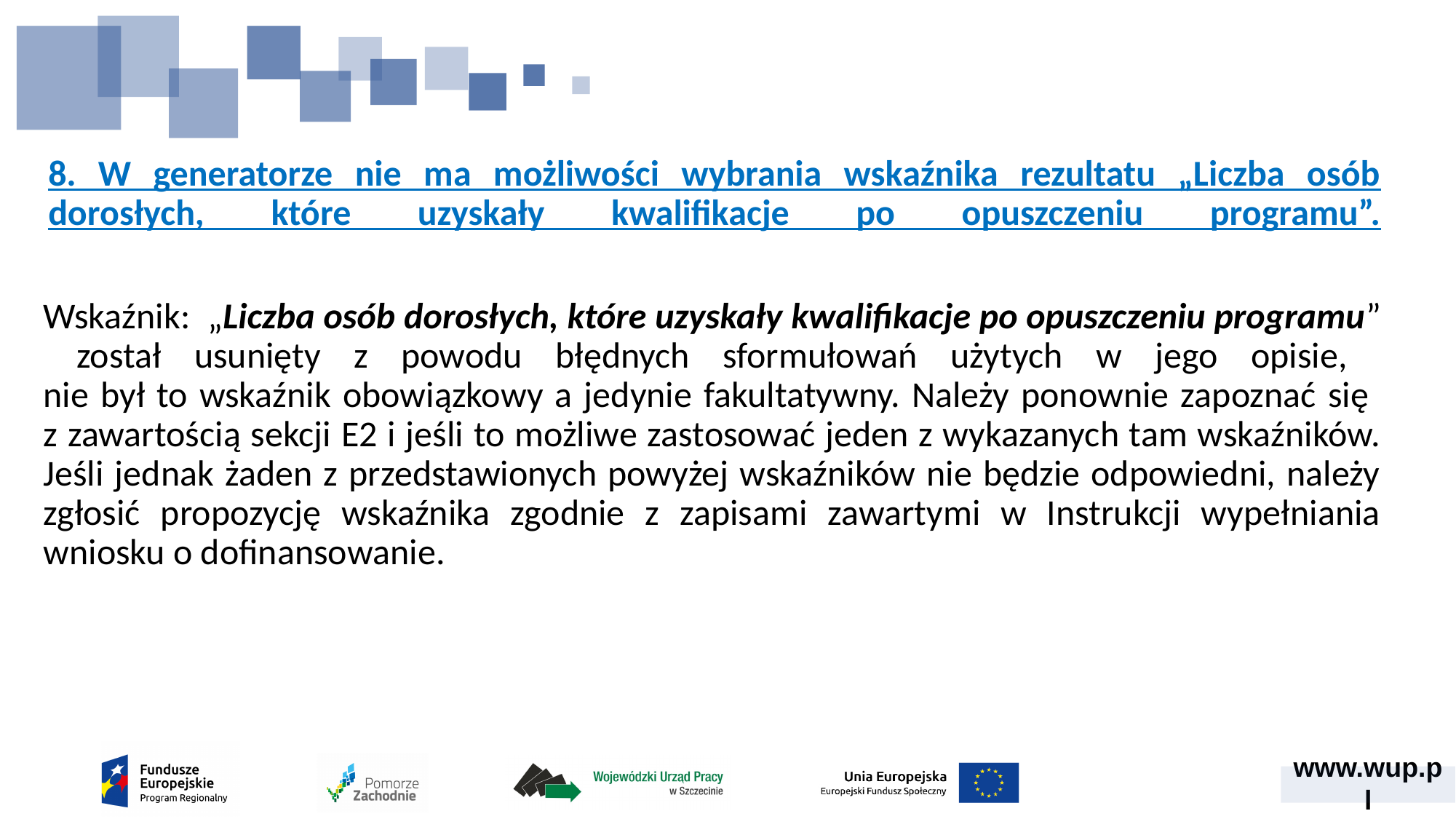

# 8. W generatorze nie ma możliwości wybrania wskaźnika rezultatu „Liczba osób dorosłych, które uzyskały kwalifikacje po opuszczeniu programu”.

Wskaźnik:  „Liczba osób dorosłych, które uzyskały kwalifikacje po opuszczeniu programu”  został usunięty z powodu błędnych sformułowań użytych w jego opisie,
nie był to wskaźnik obowiązkowy a jedynie fakultatywny. Należy ponownie zapoznać się
z zawartością sekcji E2 i jeśli to możliwe zastosować jeden z wykazanych tam wskaźników. Jeśli jednak żaden z przedstawionych powyżej wskaźników nie będzie odpowiedni, należy zgłosić propozycję wskaźnika zgodnie z zapisami zawartymi w Instrukcji wypełniania wniosku o dofinansowanie.